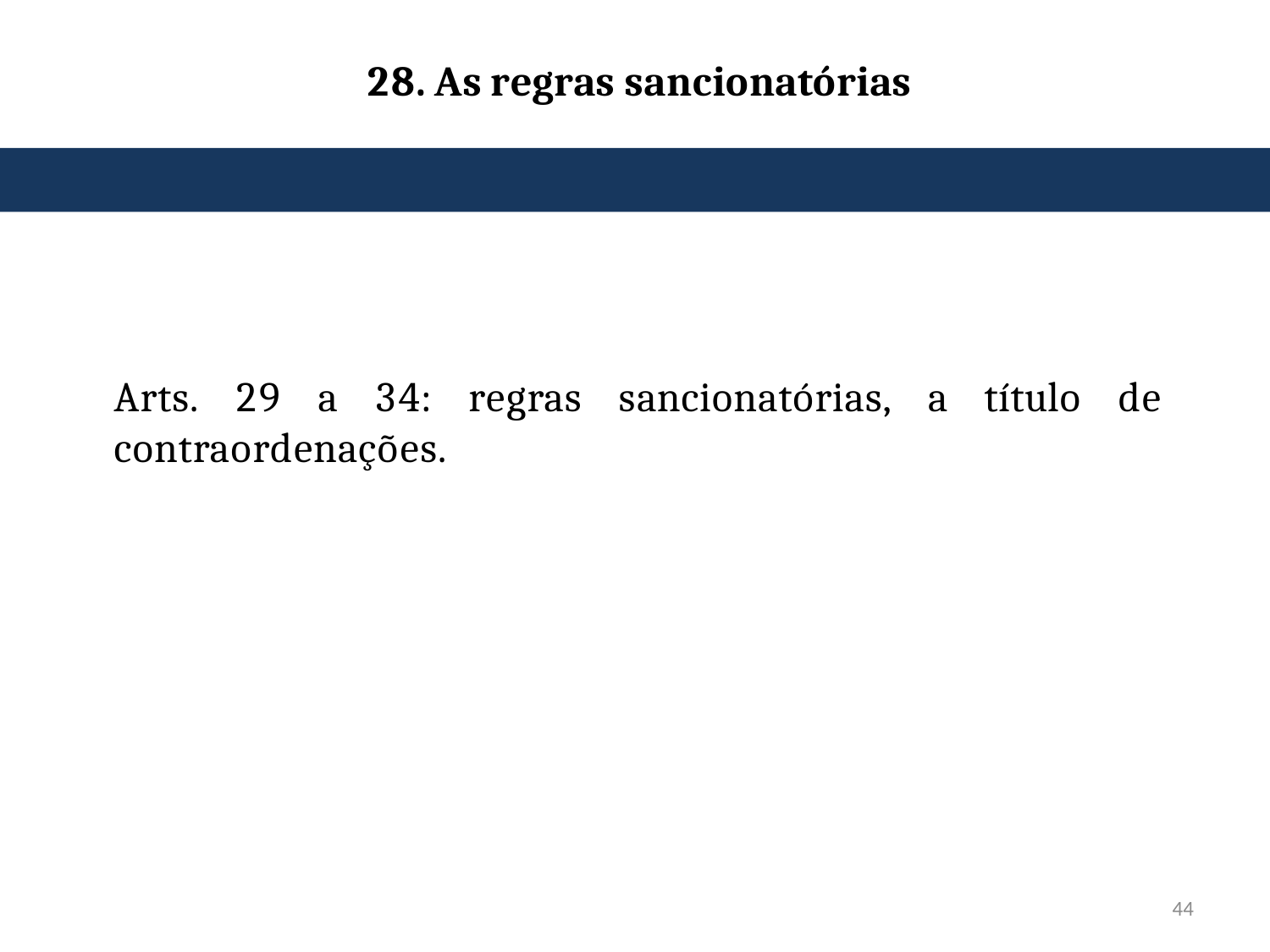

# 28. As regras sancionatórias

Arts. 29 a 34: regras sancionatórias, a título de contraordenações.

44